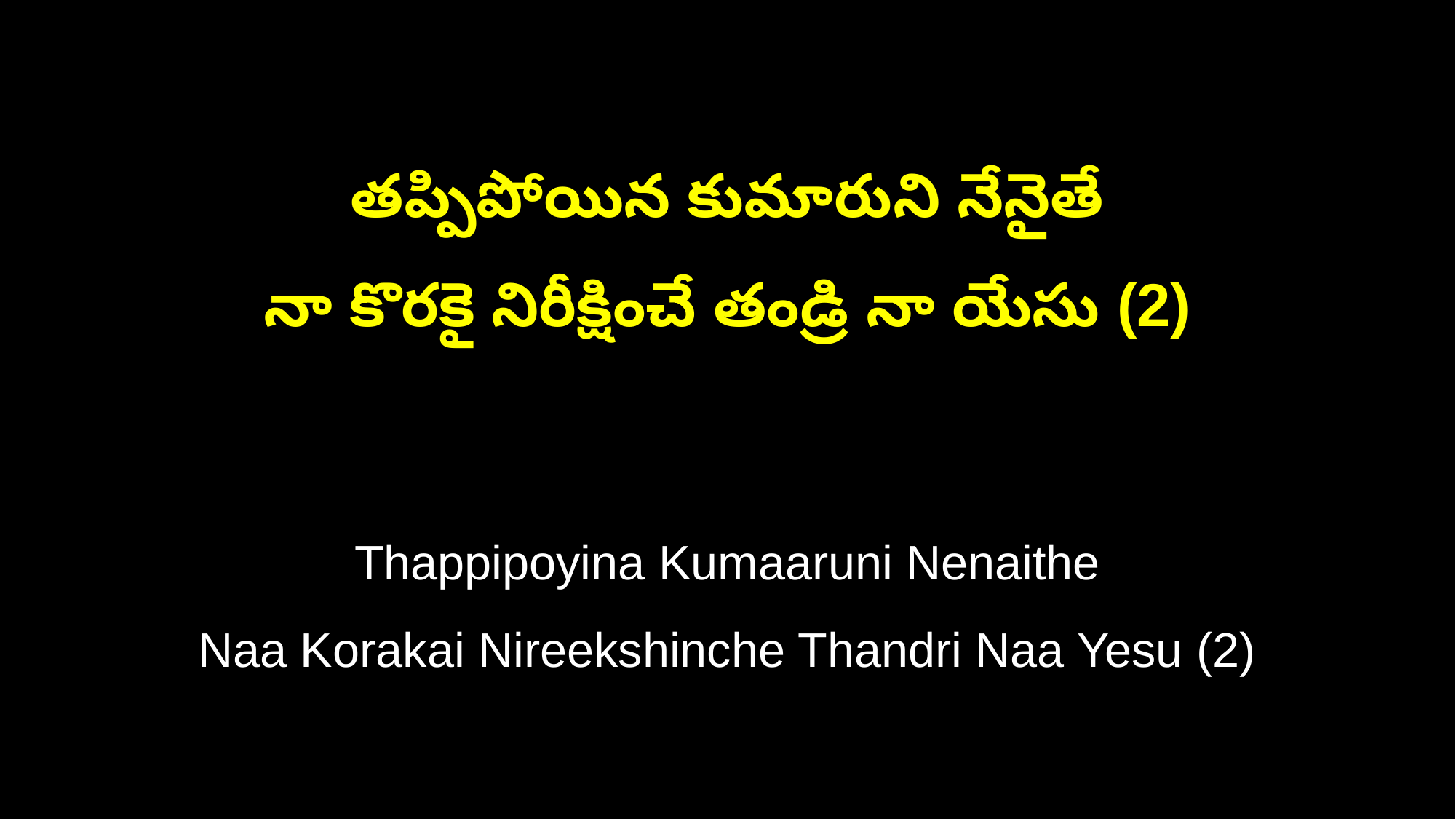

తప్పిపోయిన కుమారుని నేనైతే
నా కొరకై నిరీక్షించే తండ్రి నా యేసు (2)
Thappipoyina Kumaaruni Nenaithe
Naa Korakai Nireekshinche Thandri Naa Yesu (2)